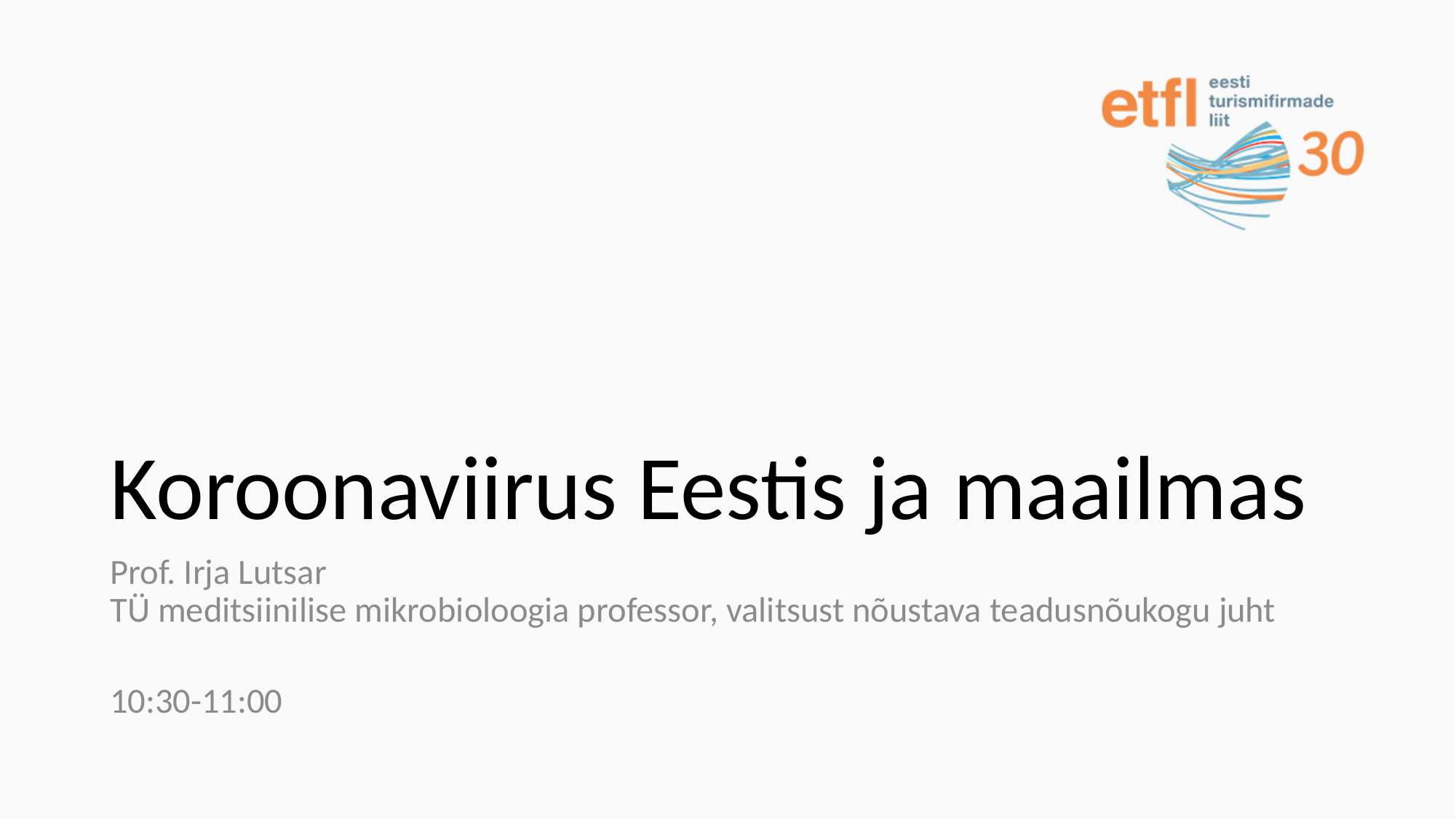

# Koroonaviirus Eestis ja maailmas
Prof. Irja Lutsar
TÜ meditsiinilise mikrobioloogia professor, valitsust nõustava teadusnõukogu juht
10:30-11:00